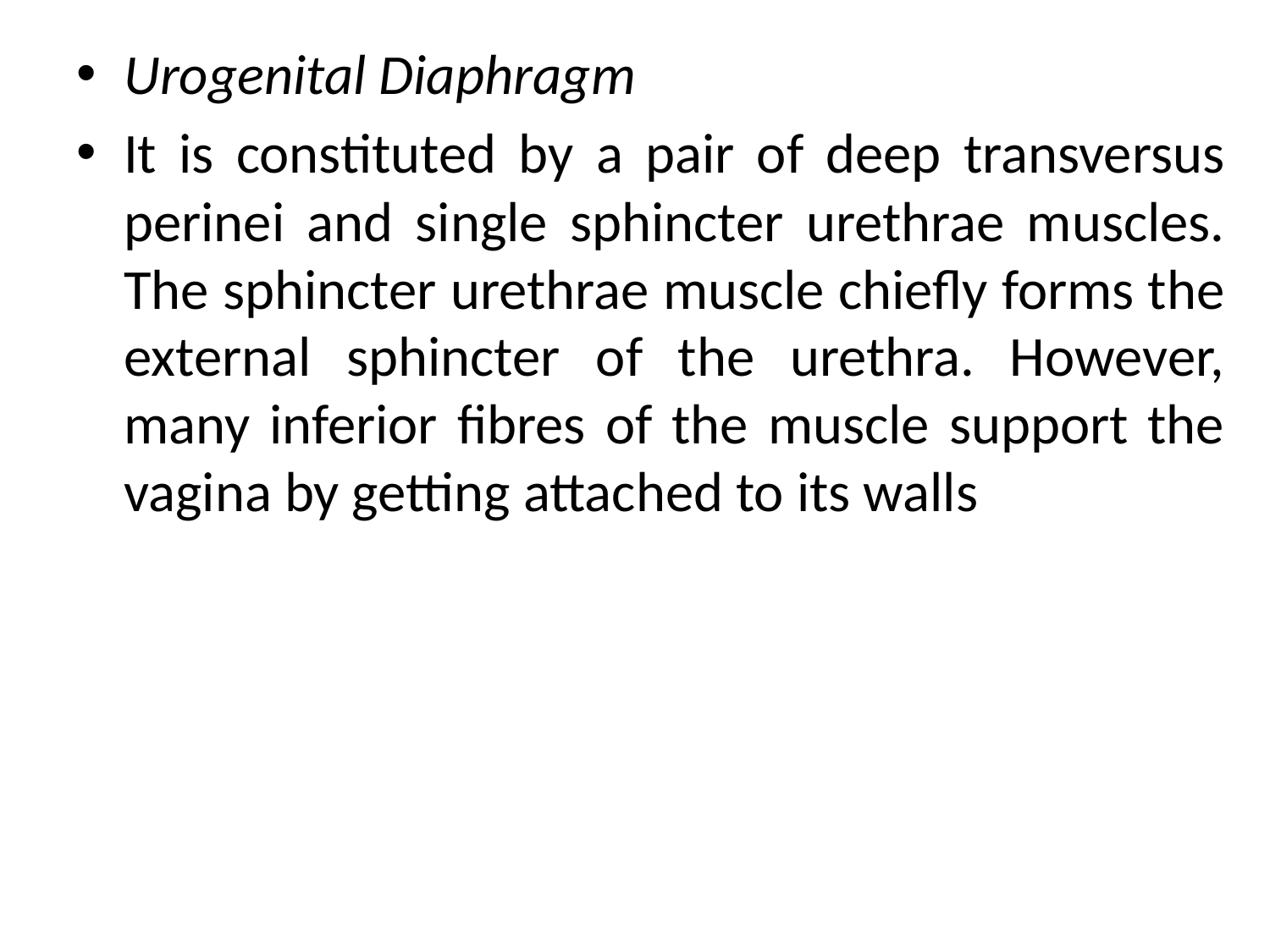

Urogenital Diaphragm
It is constituted by a pair of deep transversus perinei and single sphincter urethrae muscles. The sphincter urethrae muscle chiefly forms the external sphincter of the urethra. However, many inferior fibres of the muscle support the vagina by getting attached to its walls